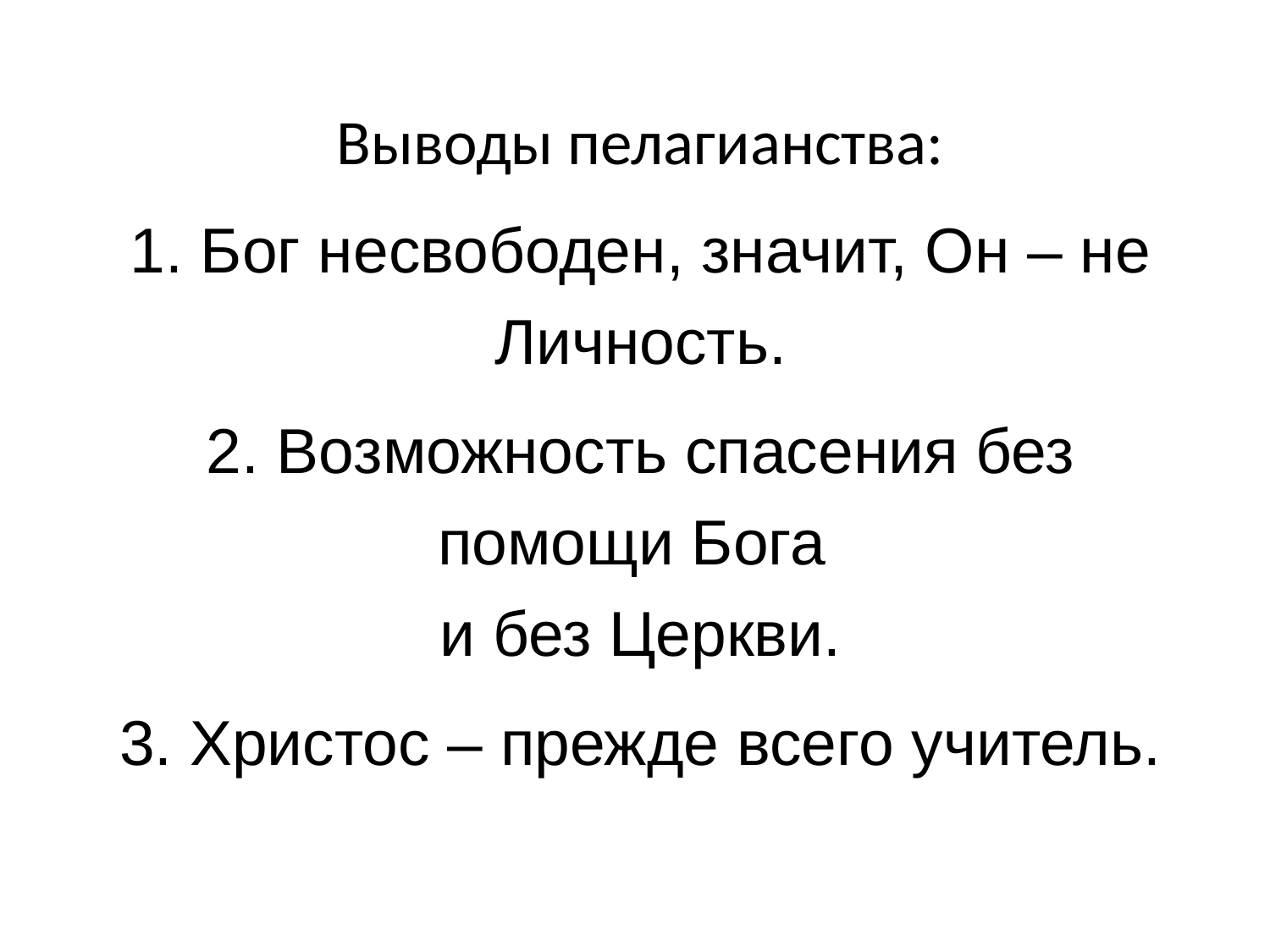

Выводы пелагианства:
1. Бог несвободен, значит, Он – не Личность.
2. Возможность спасения без помощи Бога
и без Церкви.
3. Христос – прежде всего учитель.